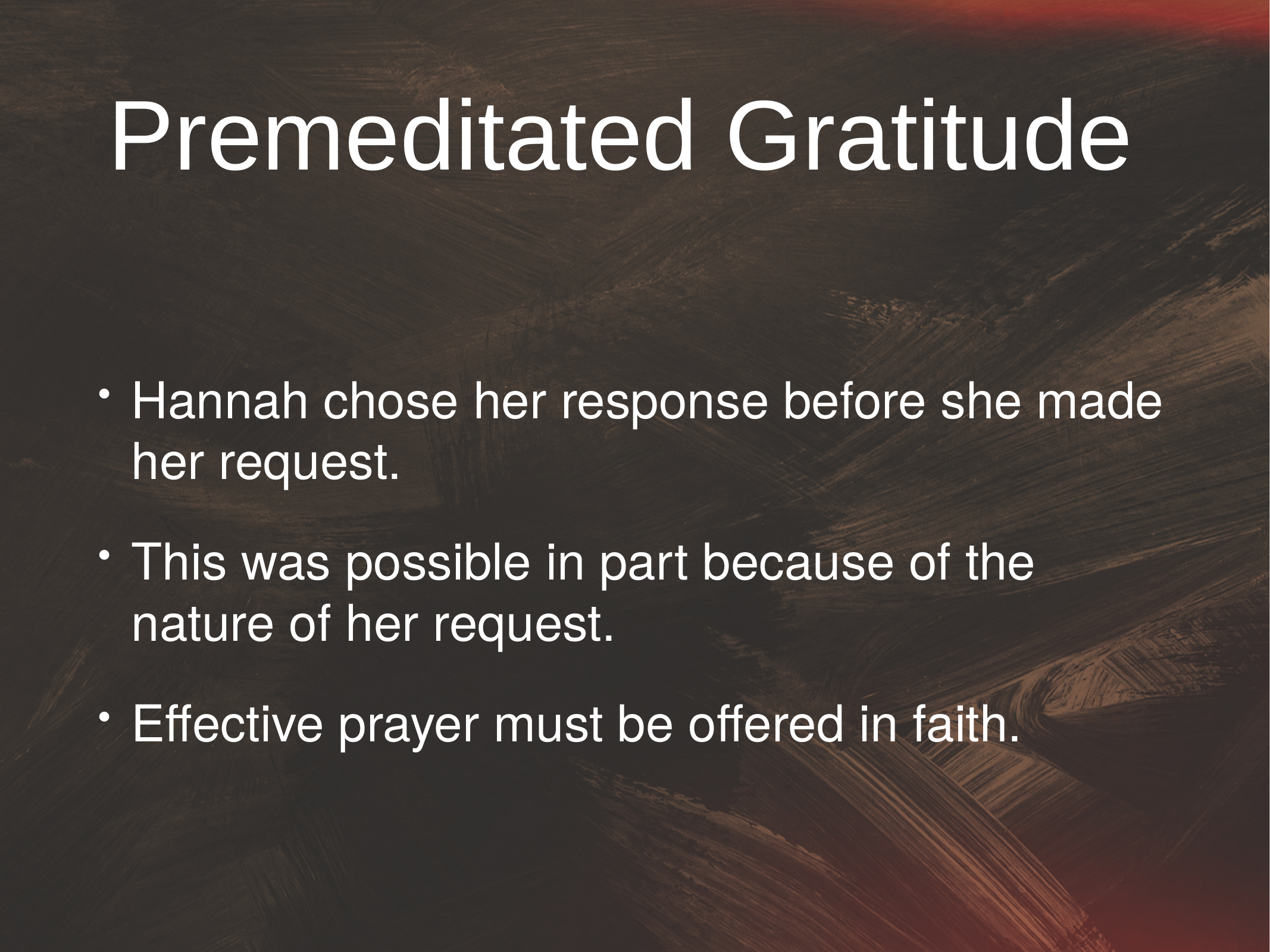

# Premeditated Gratitude
Hannah chose her response before she made her request.
This was possible in part because of the nature of her request.
Effective prayer must be offered in faith.